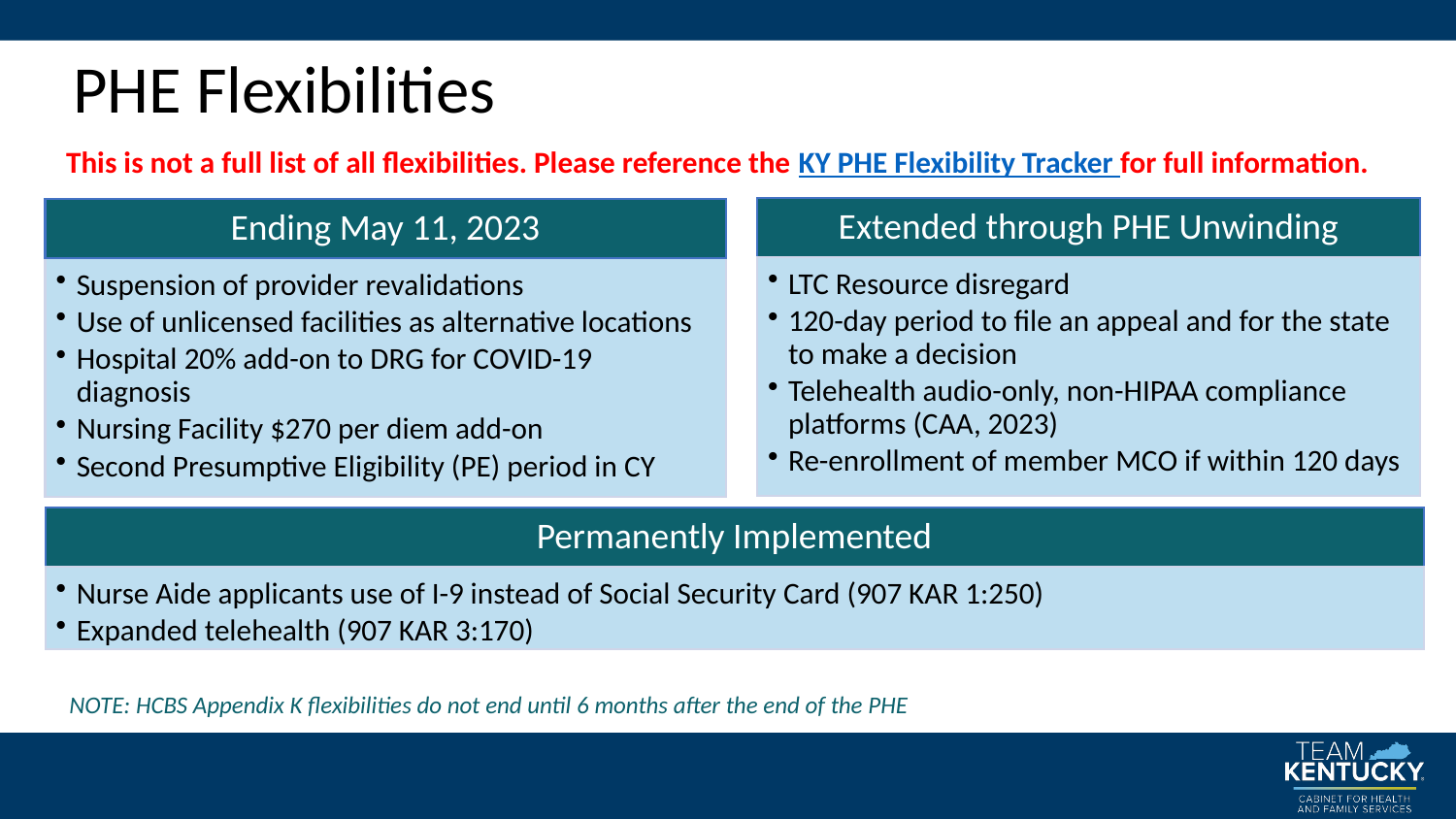

# PHE Flexibilities
This is not a full list of all flexibilities. Please reference the KY PHE Flexibility Tracker for full information.
Extended through PHE Unwinding
Ending May 11, 2023
LTC Resource disregard
120-day period to file an appeal and for the state to make a decision
Telehealth audio-only, non-HIPAA compliance platforms (CAA, 2023)
Re-enrollment of member MCO if within 120 days

Suspension of provider revalidations
Use of unlicensed facilities as alternative locations
Hospital 20% add-on to DRG for COVID-19 diagnosis
Nursing Facility $270 per diem add-on
Second Presumptive Eligibility (PE) period in CY

Permanently Implemented
Nurse Aide applicants use of I-9 instead of Social Security Card (907 KAR 1:250)
Expanded telehealth (907 KAR 3:170)
NOTE: HCBS Appendix K flexibilities do not end until 6 months after the end of the PHE